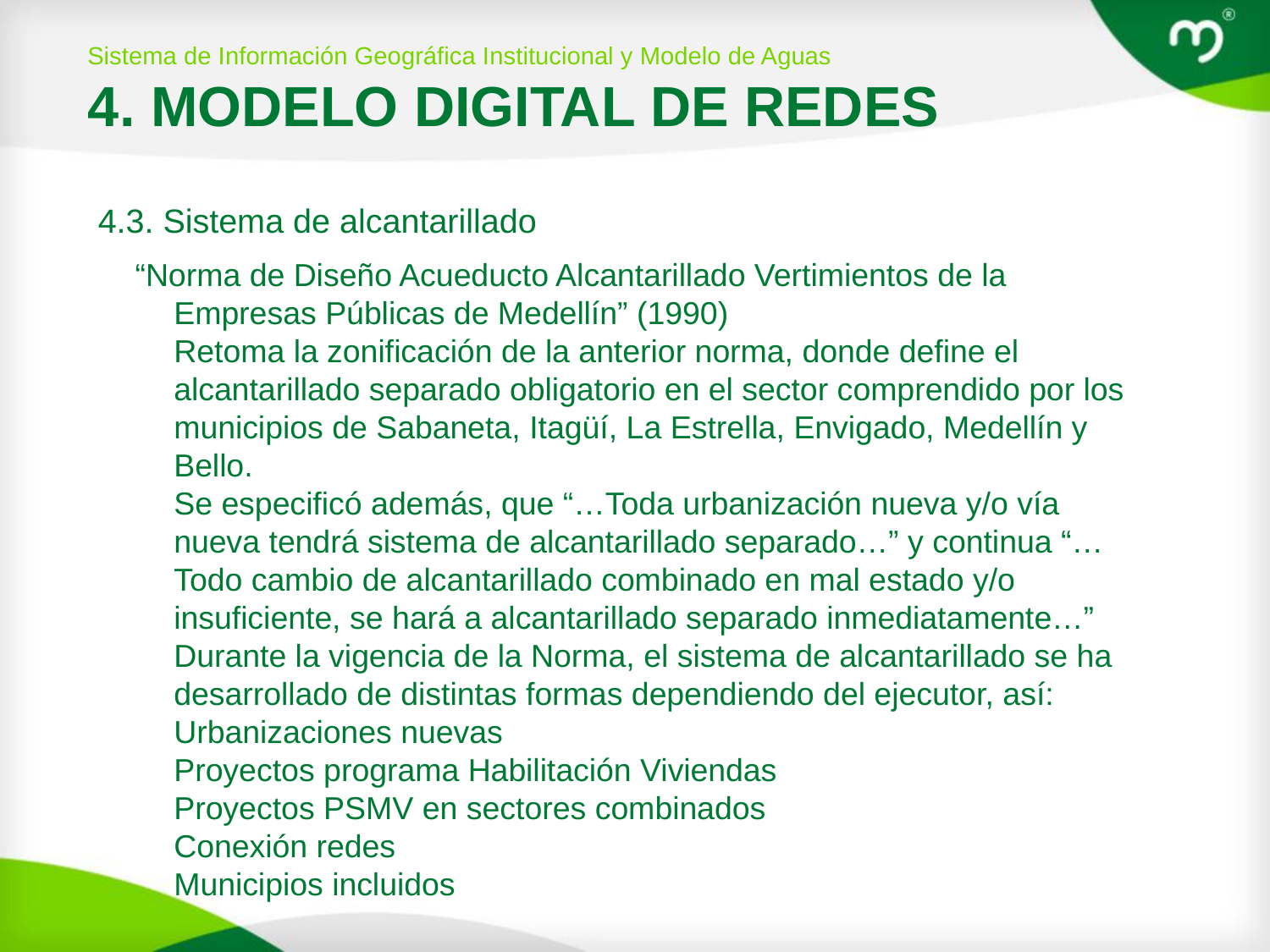

Sistema de Información Geográfica Institucional y Modelo de Aguas
4. MODELO DIGITAL DE REDES
4.3. Sistema de alcantarillado
# “Norma de Diseño Acueducto Alcantarillado Vertimientos de la   Empresas Públicas de Medellín” (1990) Retoma la zonificación de la anterior norma, donde define el alcantarillado separado obligatorio en el sector comprendido por los municipios de Sabaneta, Itagüí, La Estrella, Envigado, Medellín y Bello. Se especificó además, que “…Toda urbanización nueva y/o vía nueva tendrá sistema de alcantarillado separado…” y continua “…Todo cambio de alcantarillado combinado en mal estado y/o insuficiente, se hará a alcantarillado separado inmediatamente…” Durante la vigencia de la Norma, el sistema de alcantarillado se ha desarrollado de distintas formas dependiendo del ejecutor, así: Urbanizaciones nuevas Proyectos programa Habilitación Viviendas Proyectos PSMV en sectores combinados Conexión redes Municipios incluidos